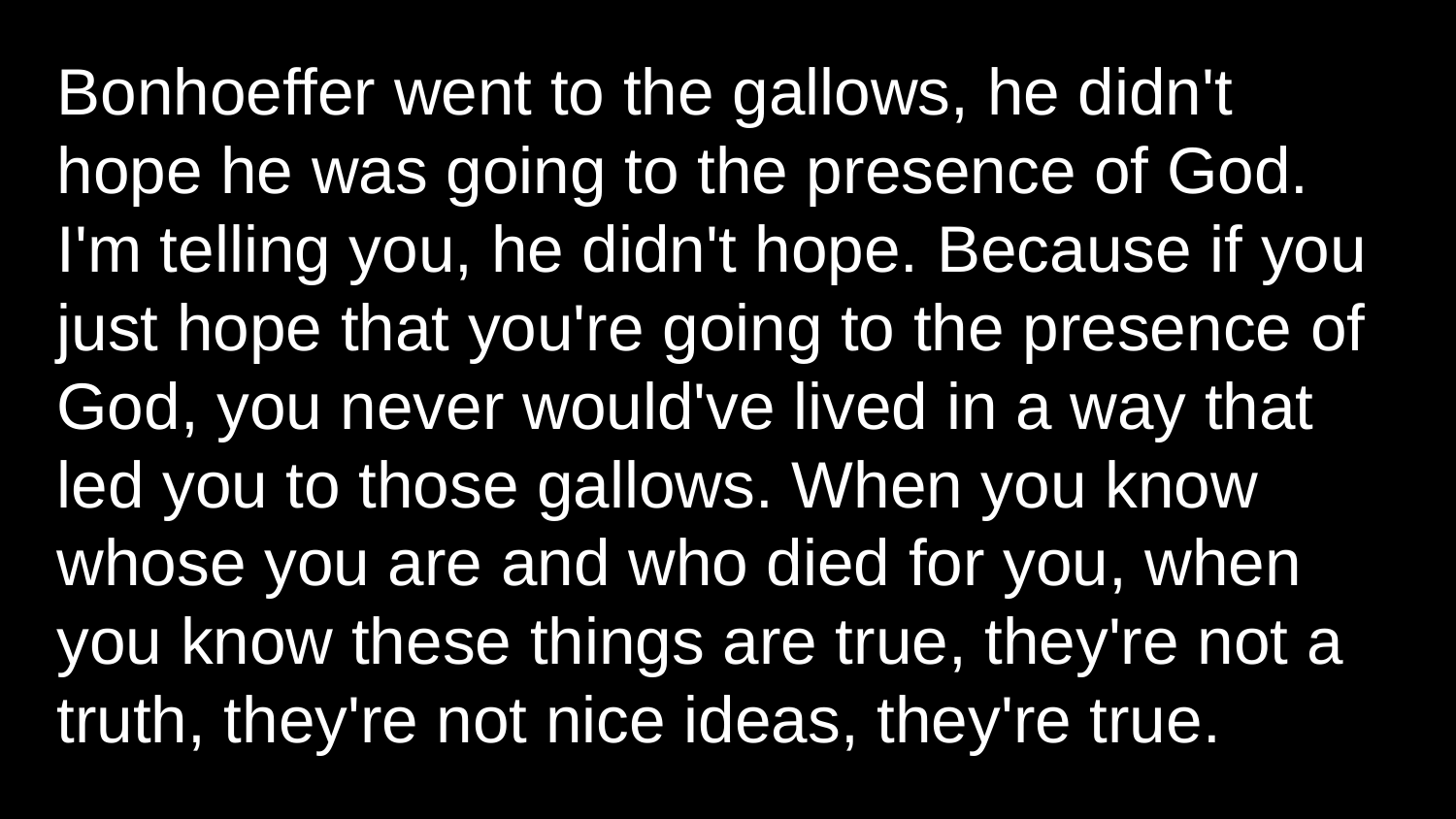

Bonhoeffer went to the gallows, he didn't hope he was going to the presence of God. I'm telling you, he didn't hope. Because if you just hope that you're going to the presence of God, you never would've lived in a way that led you to those gallows. When you know whose you are and who died for you, when you know these things are true, they're not a truth, they're not nice ideas, they're true.